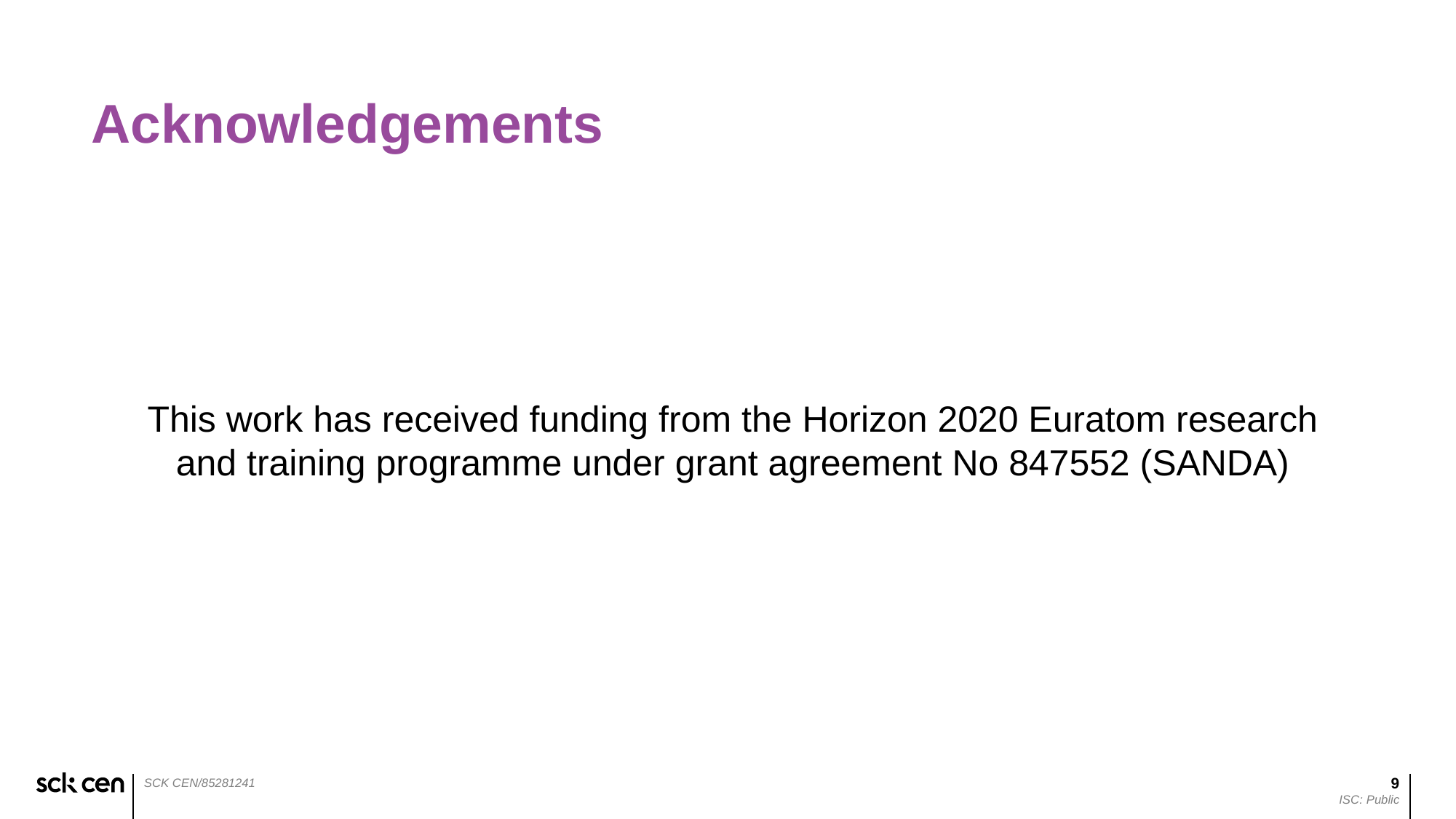

# Acknowledgements

This work has received funding from the Horizon 2020 Euratom research and training programme under grant agreement No 847552 (SANDA)
9